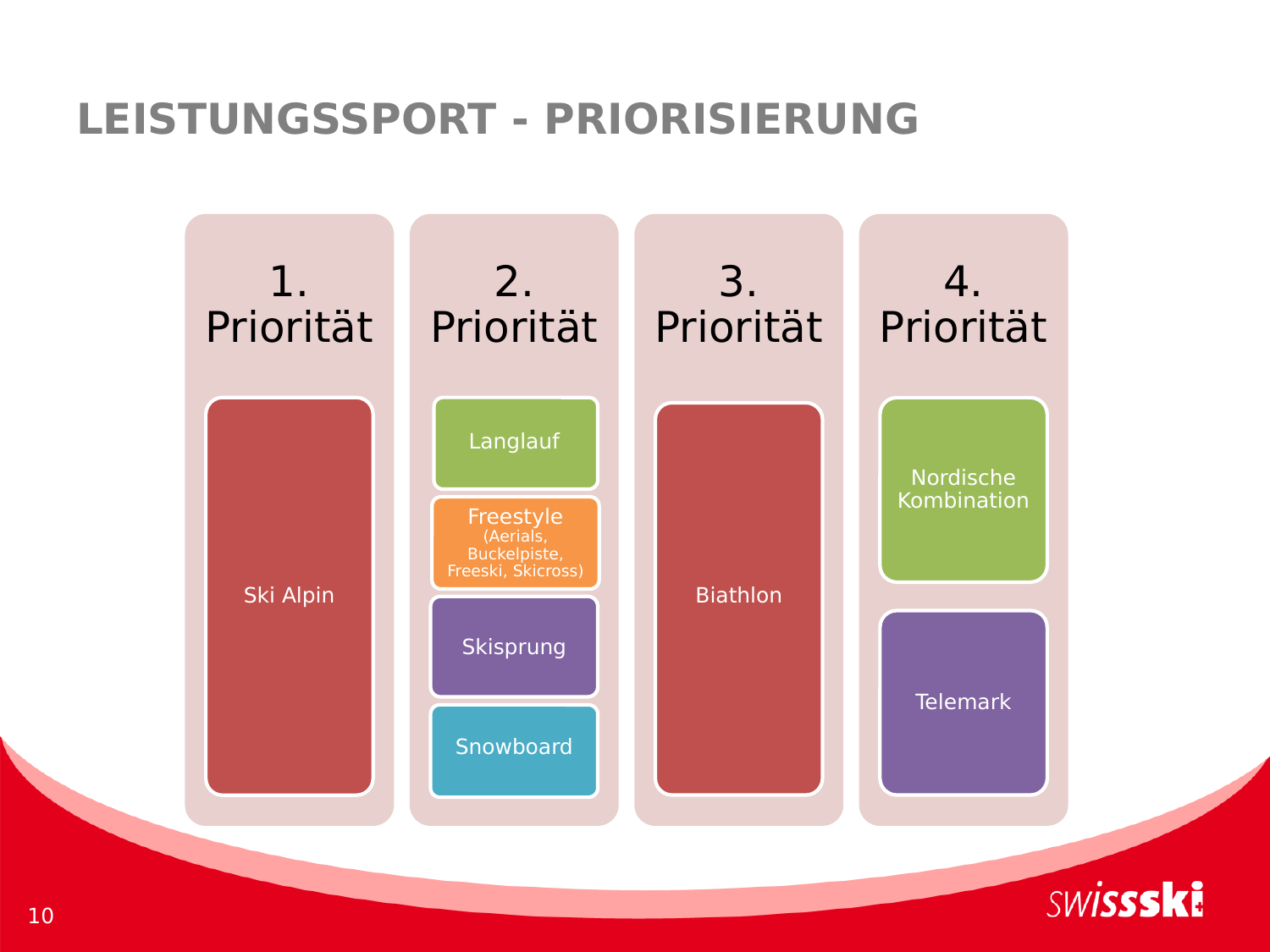

# LEISTUNGSSPORT - PRIORISIERUNG

1. Priorität

2. Priorität
3. Priorität

4. Priorität

Ski Alpin

Langlauf

Nordische Kombination

Biathlon

Skisprung

Telemark
Snowboard

Freestyle
(Aerials, Buckelpiste, Freeski, Skicross)
10